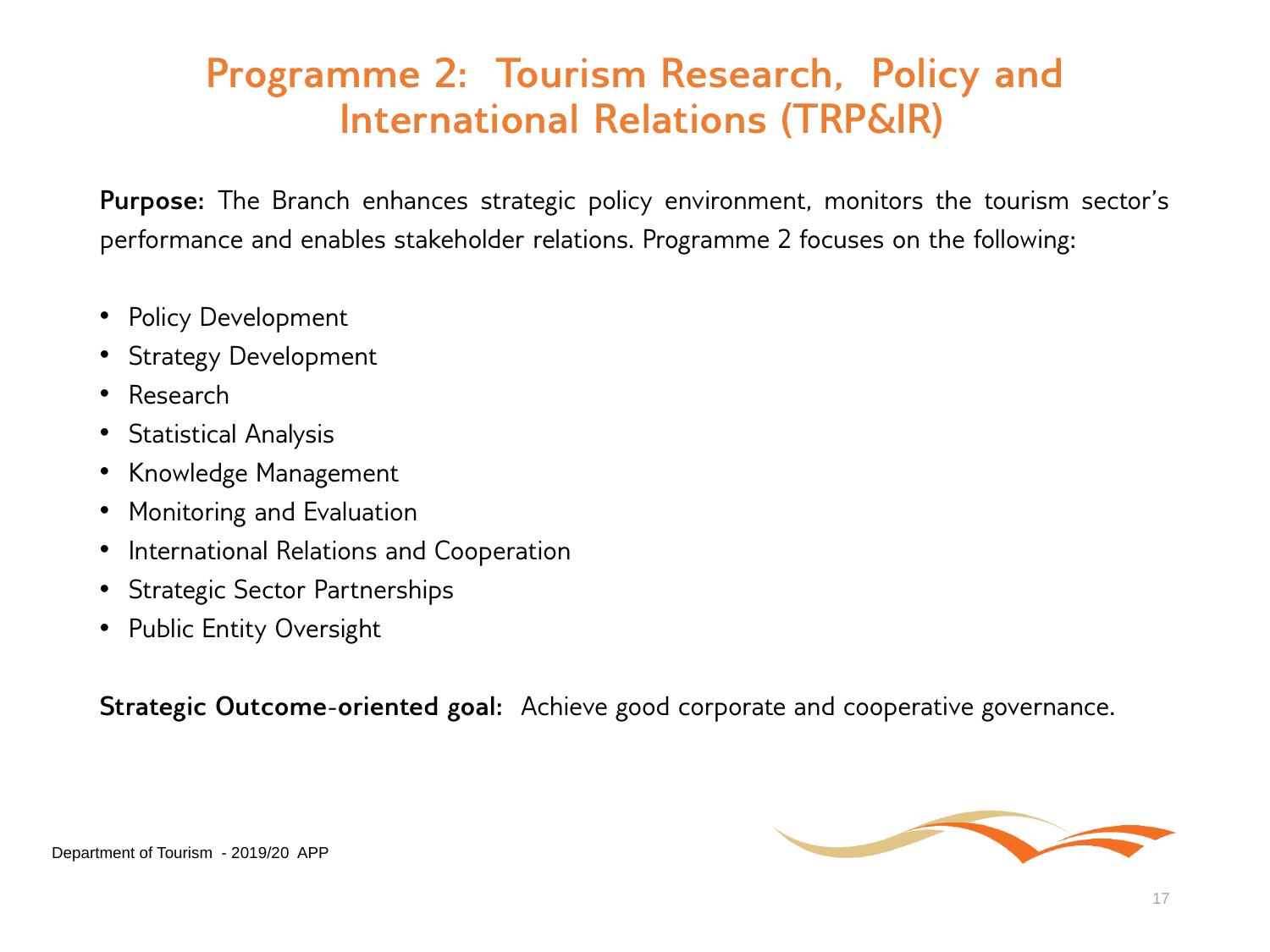

# Programme 2:  Tourism Research,  Policy and International Relations (TRP&IR)
Purpose: The Branch enhances strategic policy environment, monitors the tourism sector’s performance and enables stakeholder relations. Programme 2 focuses on the following:

Policy Development
Strategy Development
Research
Statistical Analysis
Knowledge Management
Monitoring and Evaluation
International Relations and Cooperation
Strategic Sector Partnerships
Public Entity Oversight

Strategic Outcome-oriented goal:  Achieve good corporate and cooperative governance.

Department of Tourism  - 2019/20  APP
17